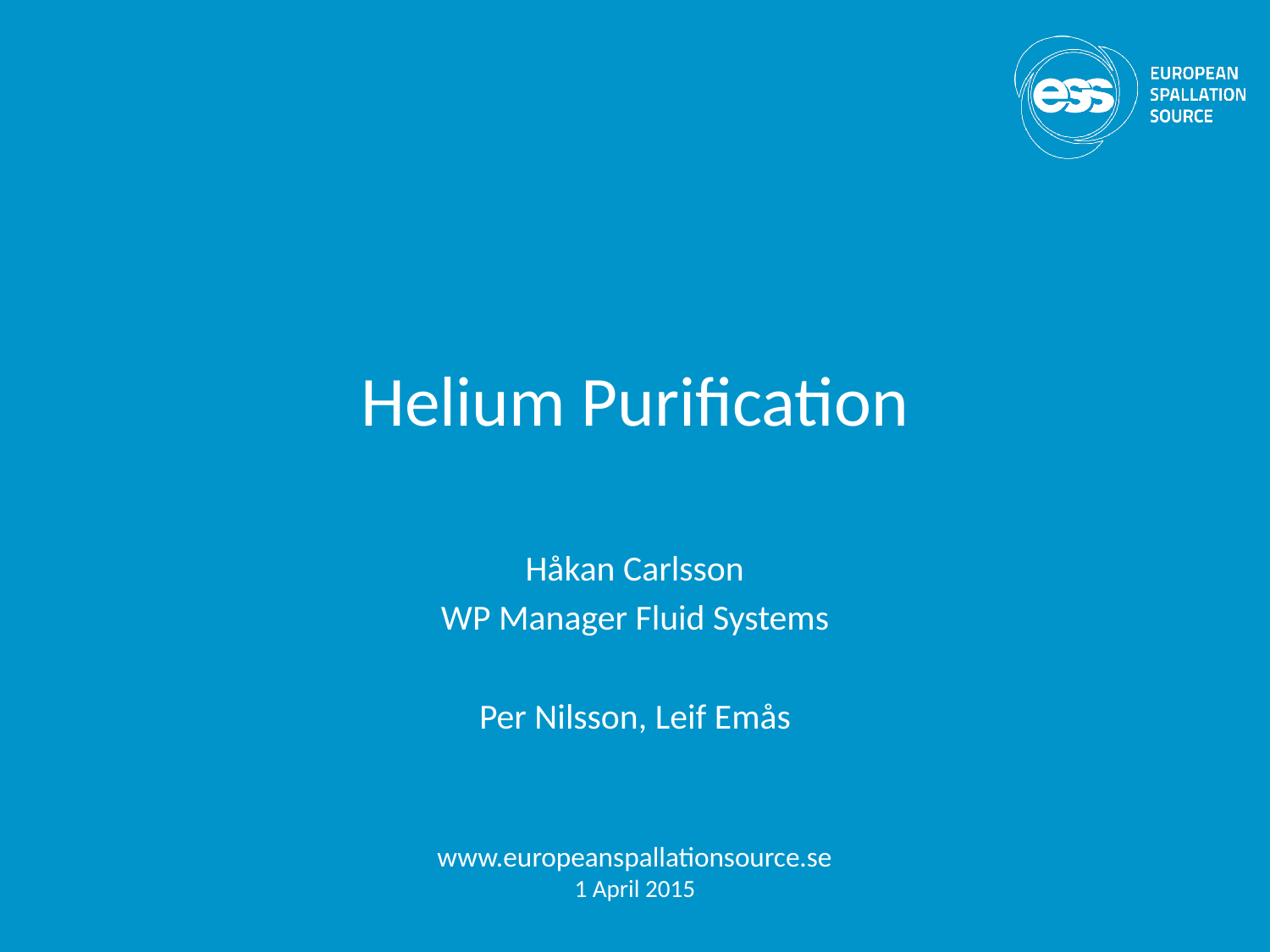

# Helium Purification
Håkan Carlsson
WP Manager Fluid Systems

Per Nilsson, Leif Emås
www.europeanspallationsource.se
1 April 2015